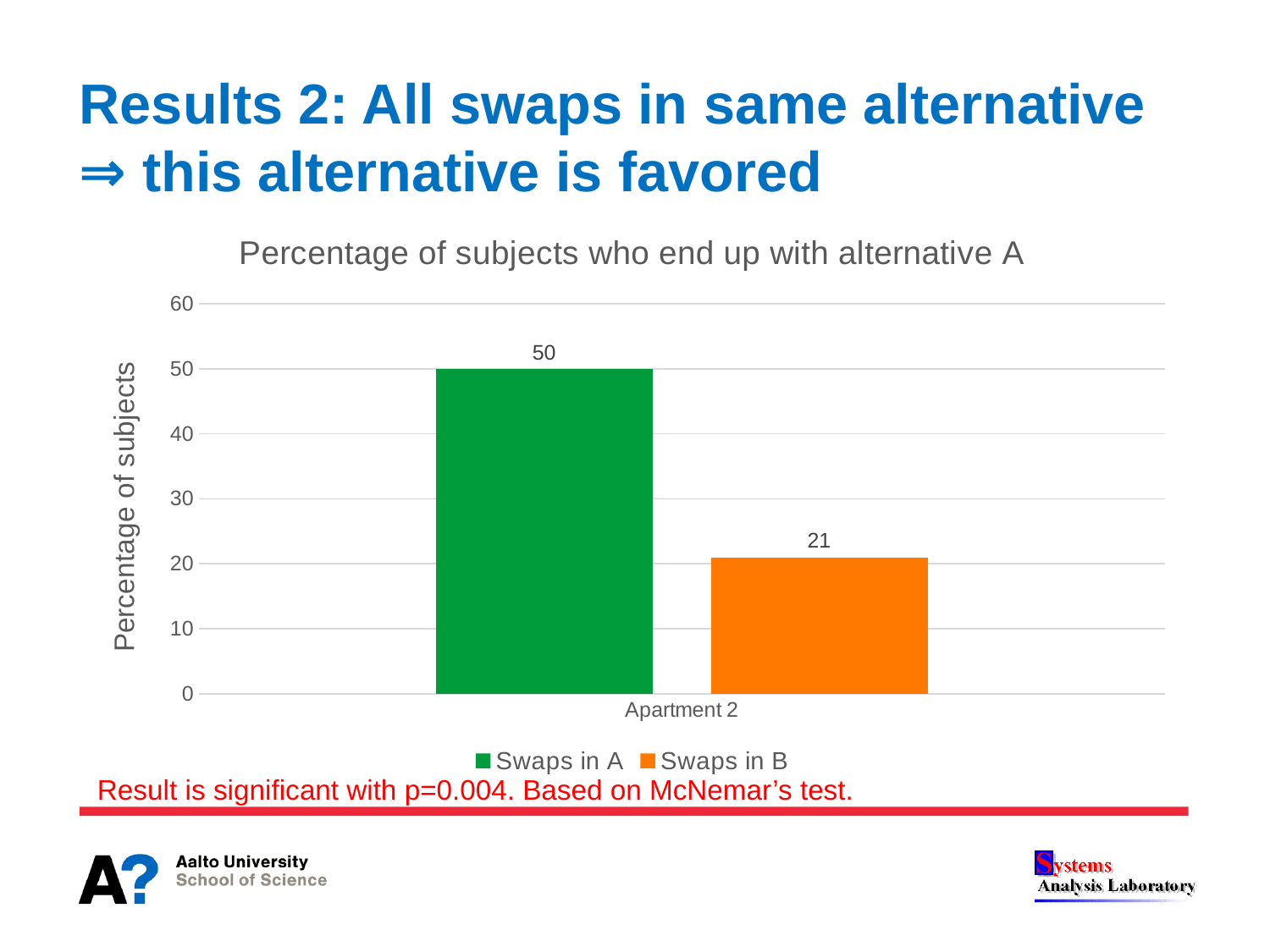

# Results 2: All swaps in same alternative ⇒ this alternative is favored

### Chart: Percentage of subjects who end up with alternative A

| Category | Swaps in A | Swaps in B |
|---|---|---|
| Apartment 2 | 50.0 | 21.0 |
Result is significant with p=0.004. Based on McNemar’s test.